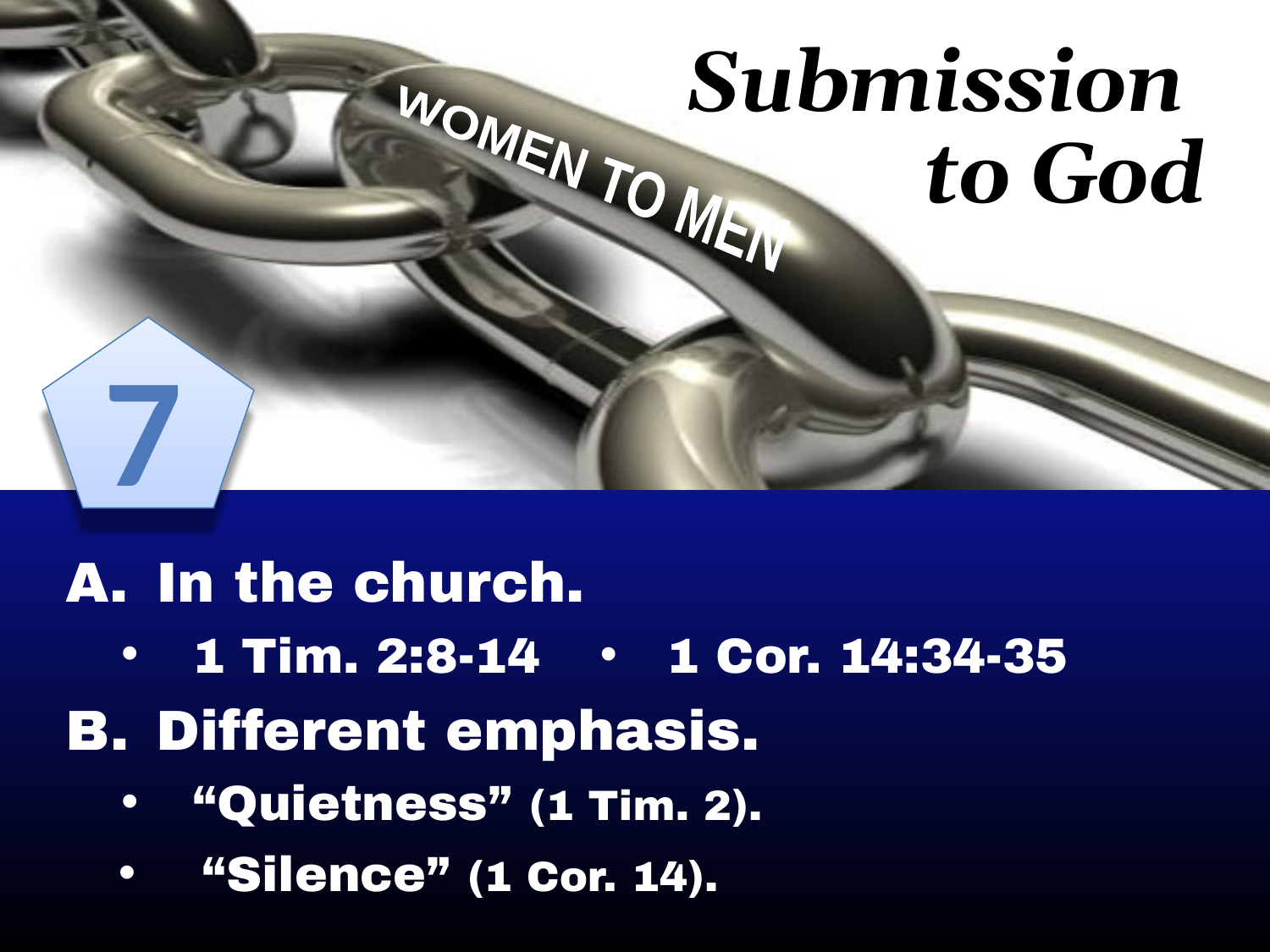

# Submission to God
WOMEN TO MEN

7
 In the church.
1 Tim. 2:8-14
 Different emphasis.
“Quietness” (1 Tim. 2).
   1 Cor. 14:34-35
    “Silence” (1 Cor. 14).